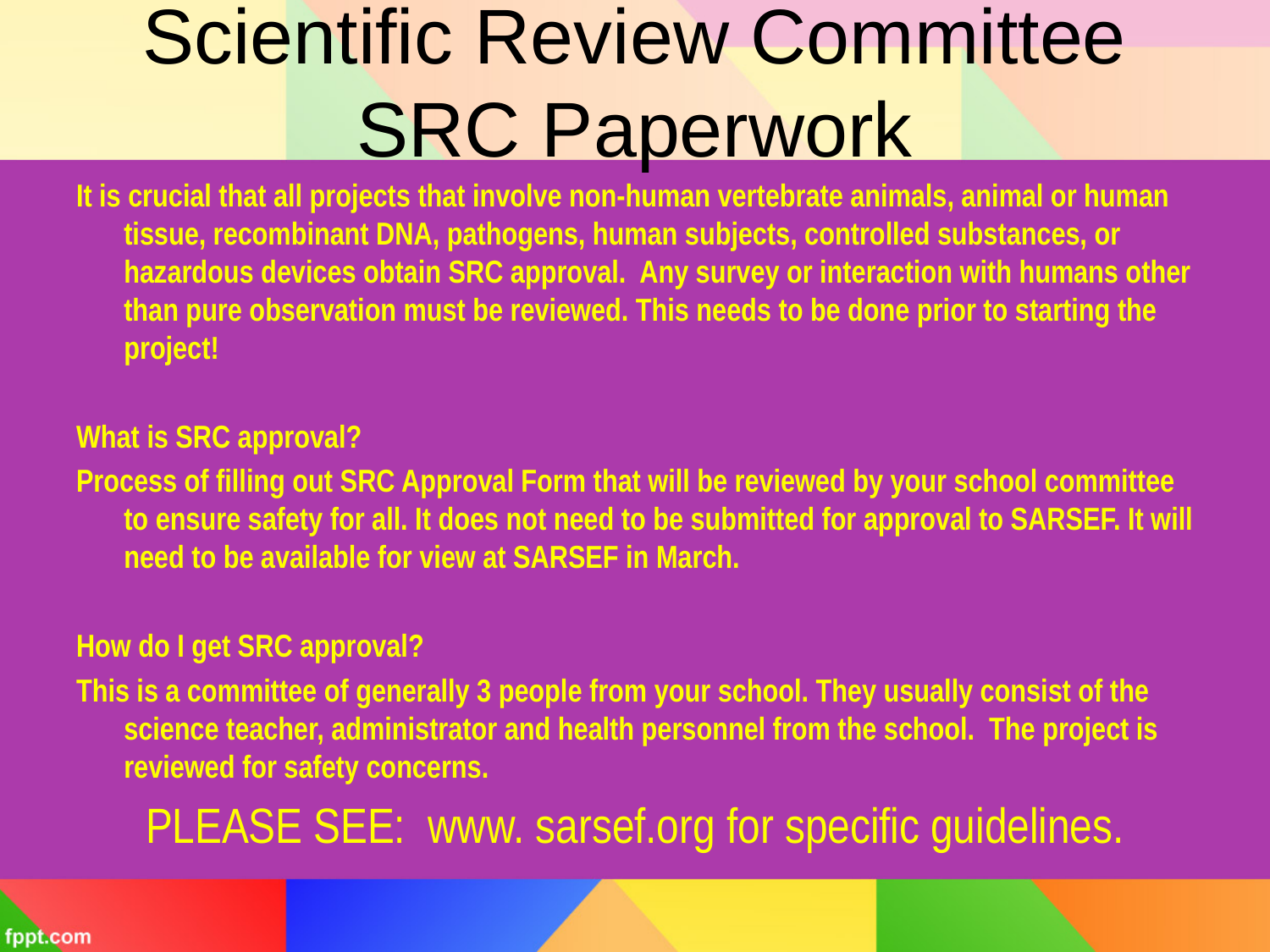

# Scientific Review Committee SRC Paperwork

It is crucial that all projects that involve non-human vertebrate animals, animal or human tissue, recombinant DNA, pathogens, human subjects, controlled substances, or hazardous devices obtain SRC approval.  Any survey or interaction with humans other than pure observation must be reviewed. This needs to be done prior to starting the project!

What is SRC approval?
Process of filling out SRC Approval Form that will be reviewed by your school committee to ensure safety for all. It does not need to be submitted for approval to SARSEF. It will need to be available for view at SARSEF in March.

How do I get SRC approval?
This is a committee of generally 3 people from your school. They usually consist of the science teacher, administrator and health personnel from the school.  The project is reviewed for safety concerns.
PLEASE SEE:  www. sarsef.org for specific guidelines.

WHEN IN DOUBT, FILL IT OUT!!